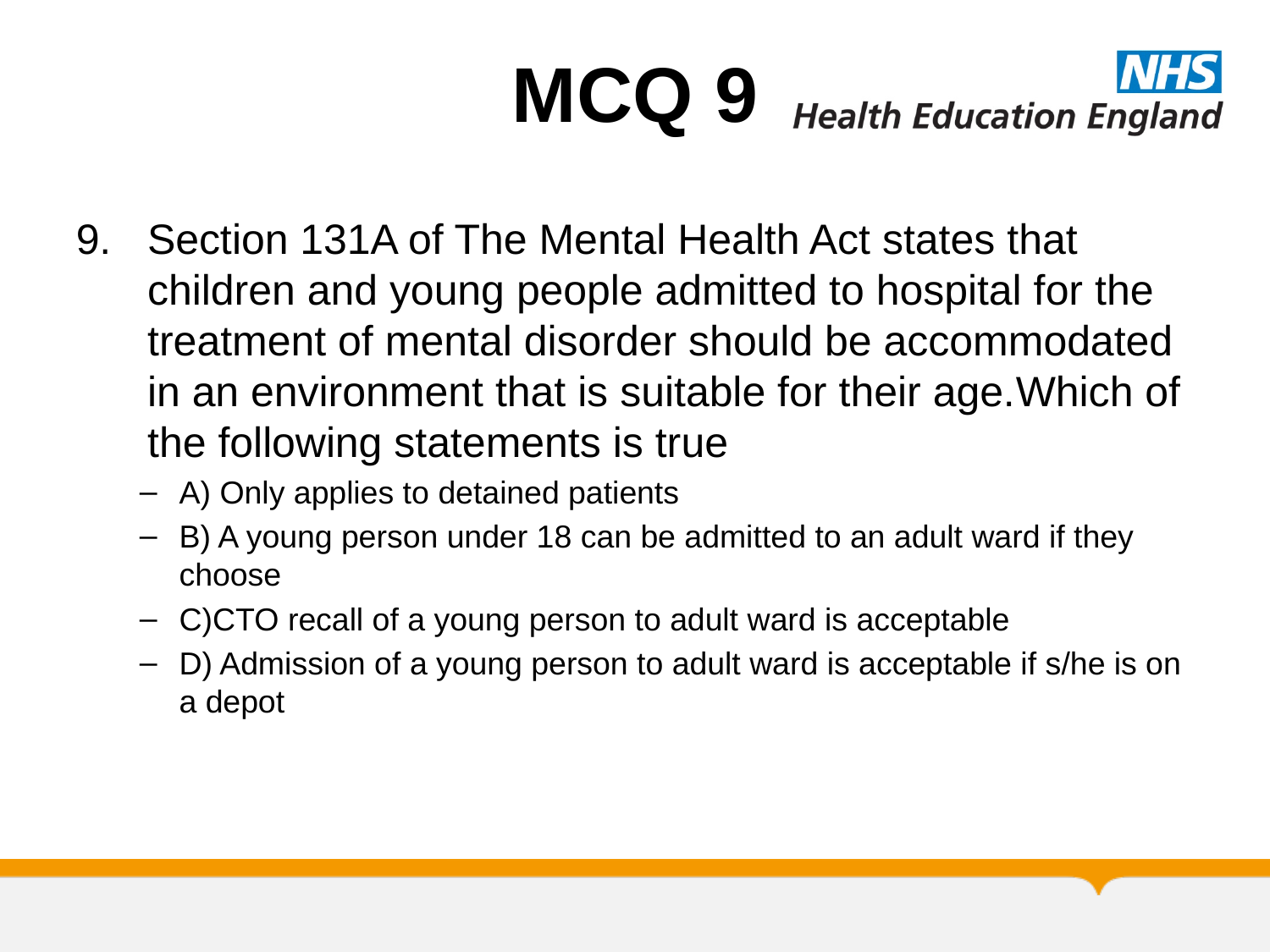

# MCQ 9
Section 131A of The Mental Health Act states that children and young people admitted to hospital for the treatment of mental disorder should be accommodated in an environment that is suitable for their age.Which of the following statements is true
A) Only applies to detained patients
B) A young person under 18 can be admitted to an adult ward if they choose
C)CTO recall of a young person to adult ward is acceptable
D) Admission of a young person to adult ward is acceptable if s/he is on a depot